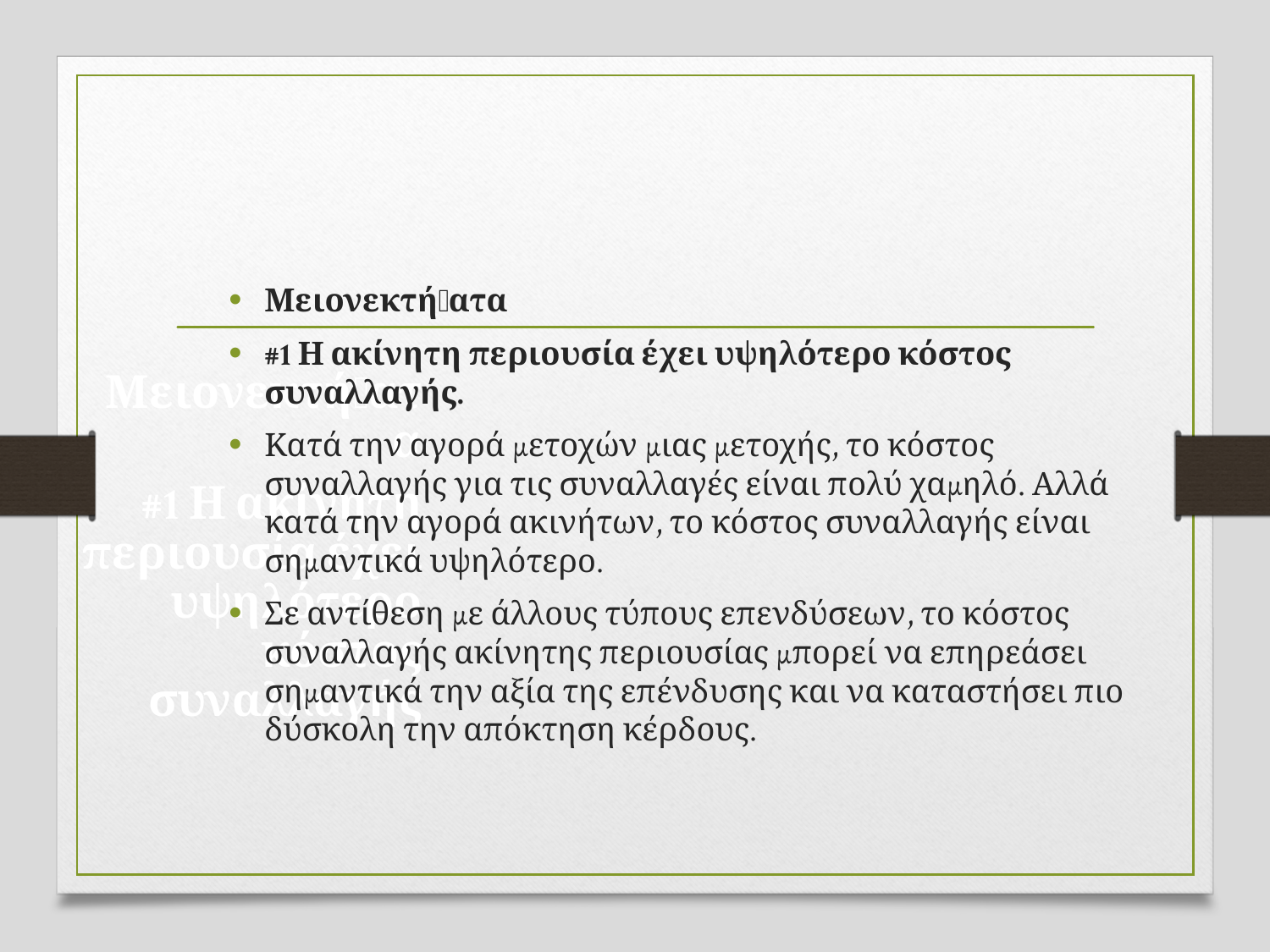

Μειονεκτήματα
#1 Η ακίνητη περιουσία έχει υψηλότερο κόστος συναλλαγής.
Κατά την αγορά μετοχών μιας μετοχής, το κόστος συναλλαγής για τις συναλλαγές είναι πολύ χαμηλό. Αλλά κατά την αγορά ακινήτων, το κόστος συναλλαγής είναι σημαντικά υψηλότερο.
Σε αντίθεση με άλλους τύπους επενδύσεων, το κόστος συναλλαγής ακίνητης περιουσίας μπορεί να επηρεάσει σημαντικά την αξία της επένδυσης και να καταστήσει πιο δύσκολη την απόκτηση κέρδους.

# Μειονεκτήματα
#1 Η ακίνητη περιουσία έχει υψηλότερο κόστος συναλλαγής